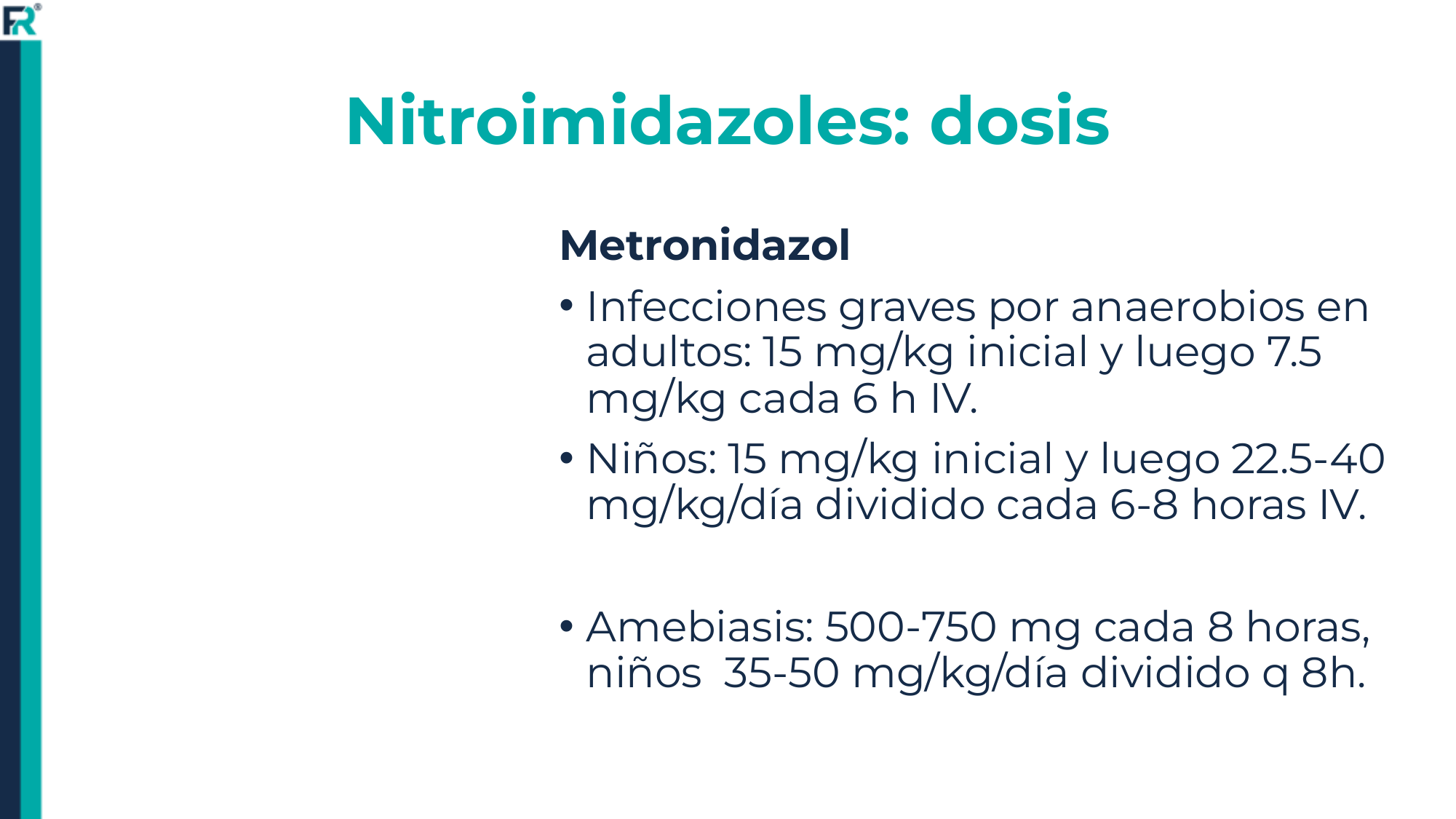

# Nitroimidazoles: dosis
Metronidazol
Infecciones graves por anaerobios en adultos: 15 mg/kg inicial y luego 7.5 mg/kg cada 6 h IV.
Niños: 15 mg/kg inicial y luego 22.5-40 mg/kg/día dividido cada 6-8 horas IV.

Amebiasis: 500-750 mg cada 8 horas, niños  35-50 mg/kg/día dividido q 8h.